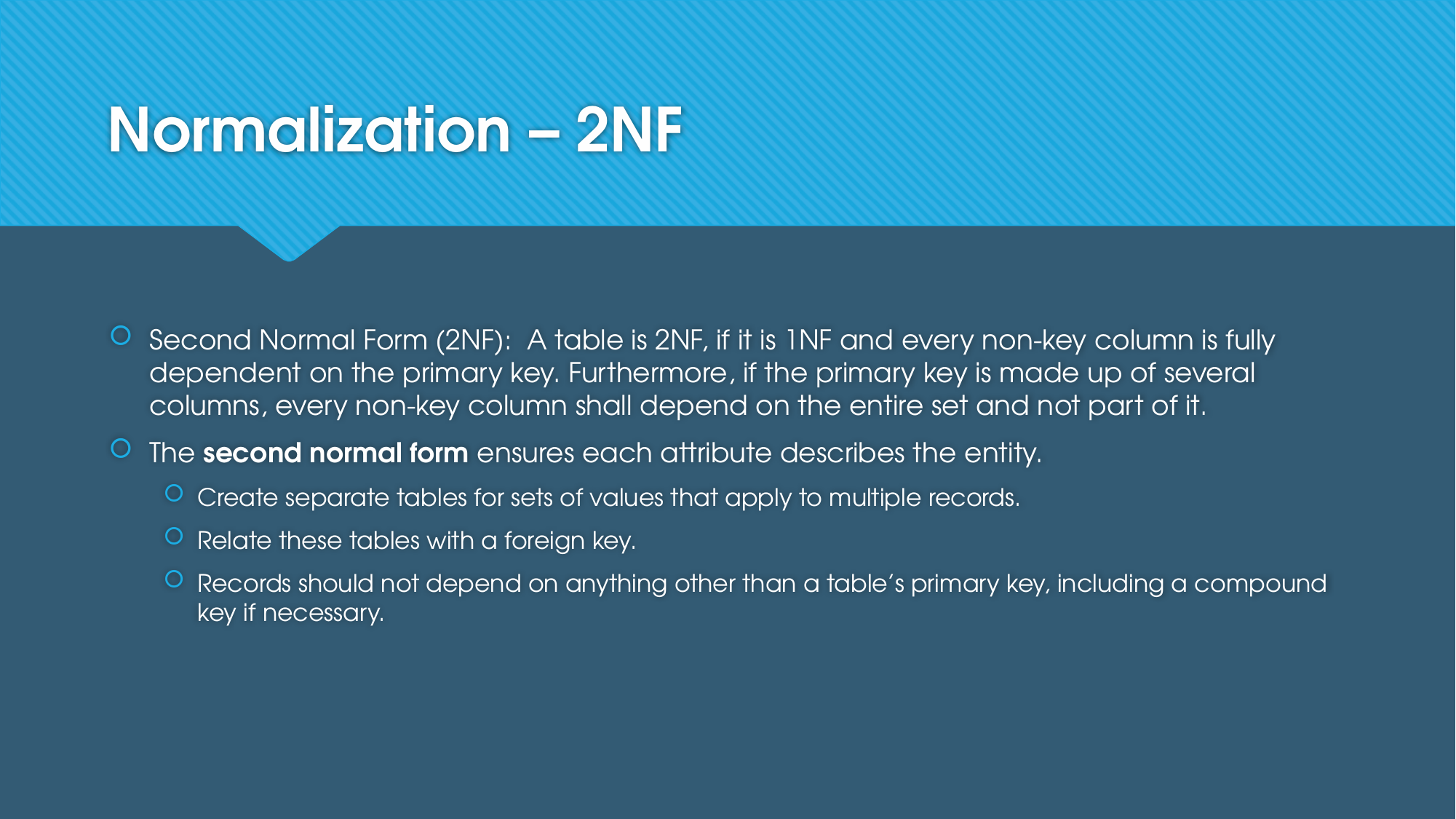

# Normalization – 2NF
Second Normal Form (2NF):  A table is 2NF, if it is 1NF and every non-key column is fully dependent on the primary key. Furthermore, if the primary key is made up of several columns, every non-key column shall depend on the entire set and not part of it.
The second normal form ensures each attribute describes the entity.
Create separate tables for sets of values that apply to multiple records.
Relate these tables with a foreign key.
Records should not depend on anything other than a table’s primary key, including a compound key if necessary.